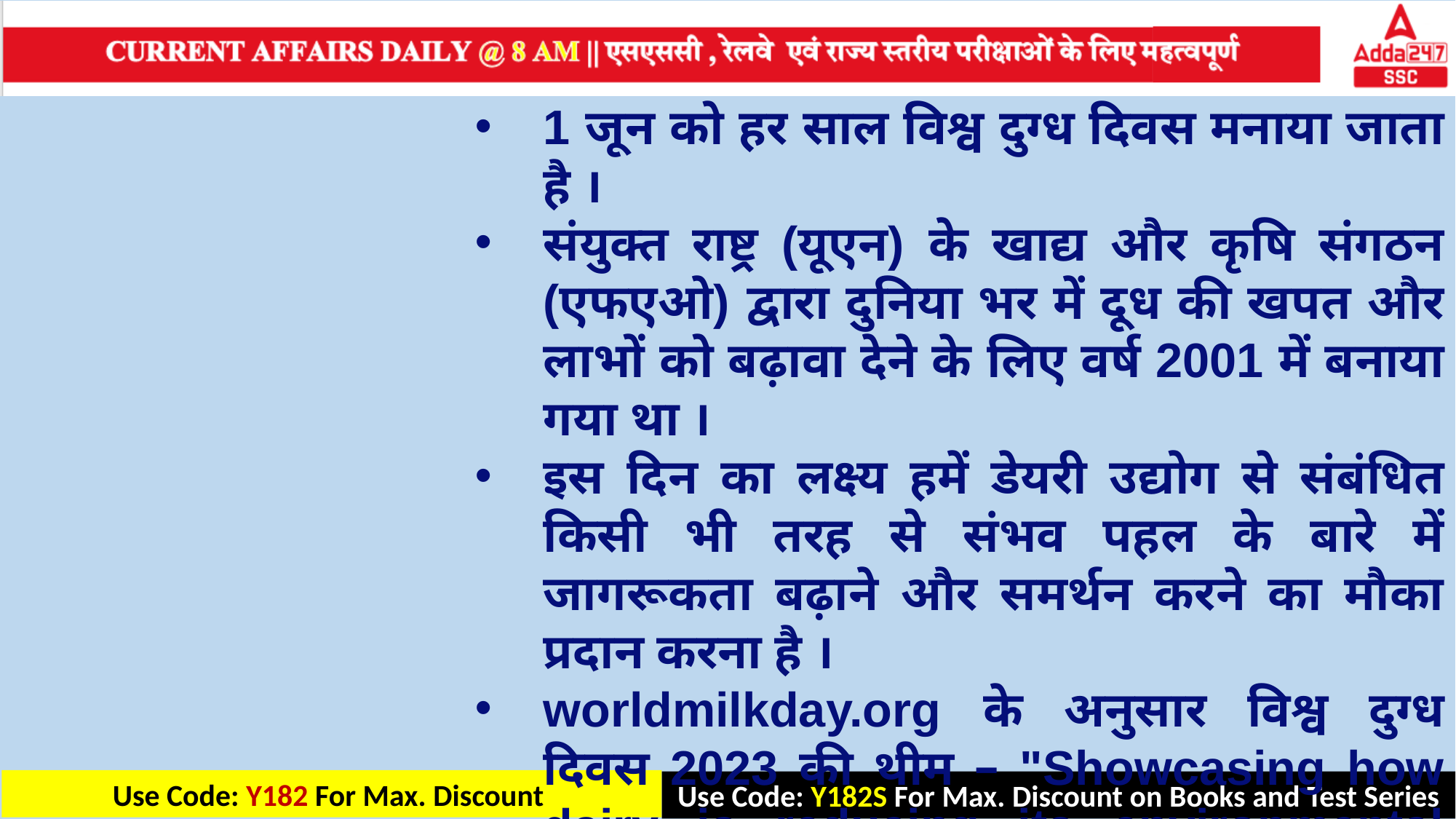

1 जून को हर साल विश्व दुग्ध दिवस मनाया जाता है ।
संयुक्त राष्ट्र (यूएन) के खाद्य और कृषि संगठन (एफएओ) द्वारा दुनिया भर में दूध की खपत और लाभों को बढ़ावा देने के लिए वर्ष 2001 में बनाया गया था ।
इस दिन का लक्ष्य हमें डेयरी उद्योग से संबंधित किसी भी तरह से संभव पहल के बारे में जागरूकता बढ़ाने और समर्थन करने का मौका प्रदान करना है ।
worldmilkday.org के अनुसार विश्व दुग्ध दिवस 2023 की थीम – "Showcasing how dairy is reducing its environmental footprint, while also providing nutritious foods and livelihoods." है।